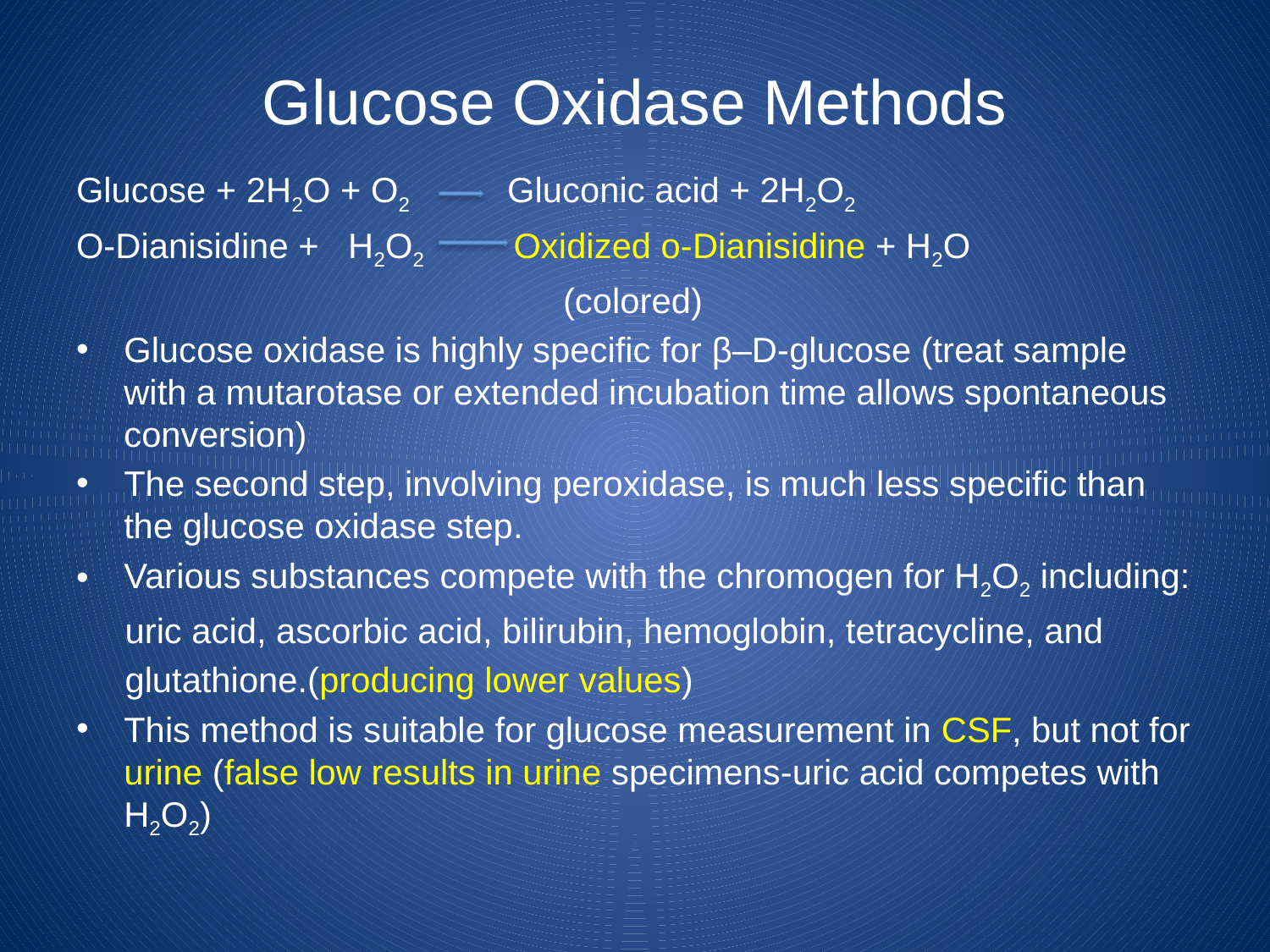

# Glucose Oxidase Methods
Glucose + 2H2O + O2          Gluconic acid + 2H2O2
O-Dianisidine +   H2O2          Oxidized o-Dianisidine + H2O
                                                  (colored)
Glucose oxidase is highly specific for β–D-glucose (treat sample with a mutarotase or extended incubation time allows spontaneous conversion)
The second step, involving peroxidase, is much less specific than the glucose oxidase step.
Various substances compete with the chromogen for H2O2 including:
     uric acid, ascorbic acid, bilirubin, hemoglobin, tetracycline, and
     glutathione.(producing lower values)
This method is suitable for glucose measurement in CSF, but not for urine (false low results in urine specimens-uric acid competes with H2O2)